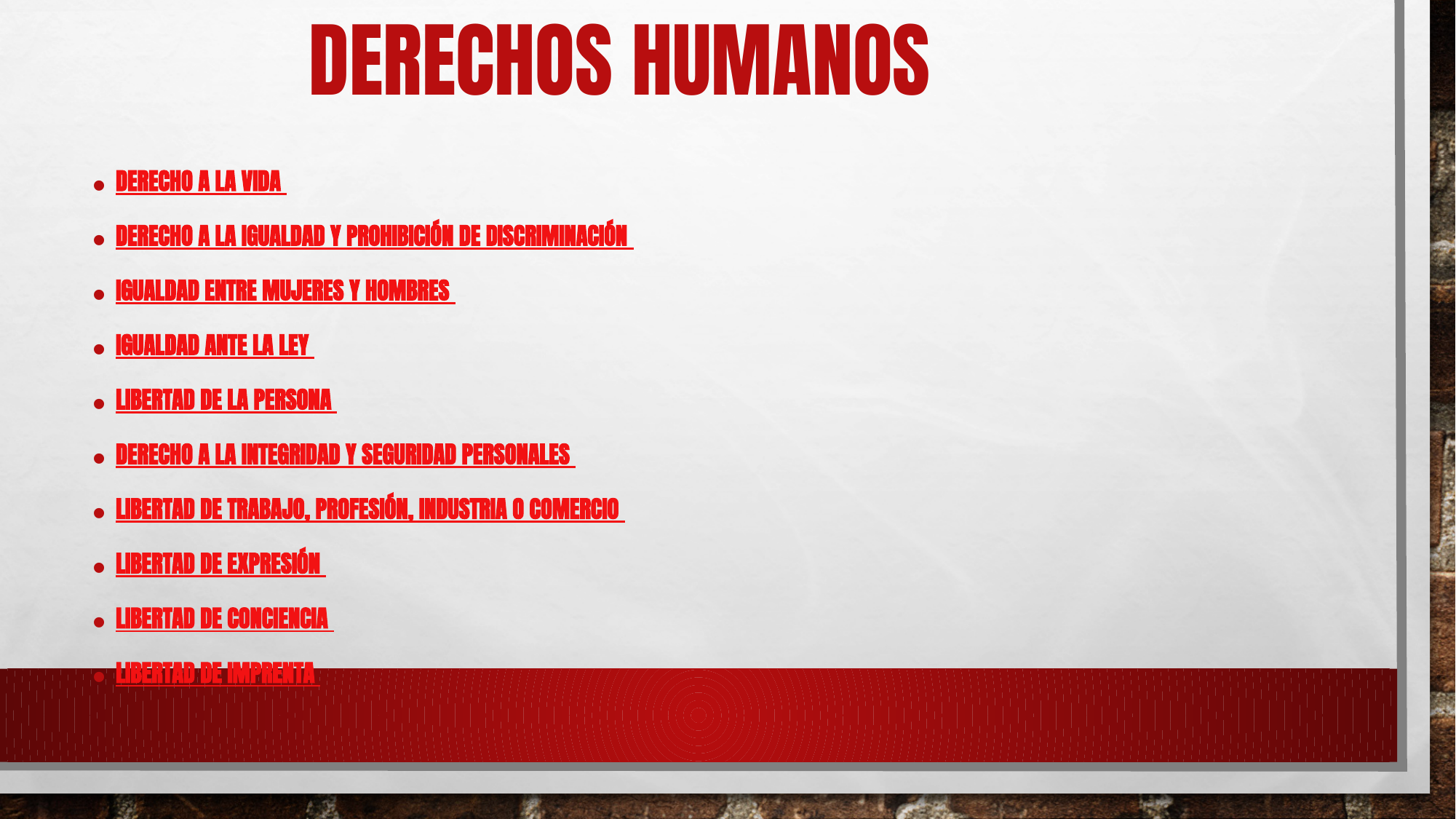

# DERECHOS HUMANOS
DERECHO A LA VIDA
DERECHO A LA IGUALDAD Y PROHIBICIÓN DE DISCRIMINACIÓN
IGUALDAD ENTRE MUJERES Y HOMBRES
IGUALDAD ANTE LA LEY
LIBERTAD DE LA PERSONA
DERECHO A LA INTEGRIDAD Y SEGURIDAD PERSONALES
LIBERTAD DE TRABAJO, PROFESIÓN, INDUSTRIA O COMERCIO
LIBERTAD DE EXPRESIÓN
LIBERTAD DE CONCIENCIA
LIBERTAD DE IMPRENTA